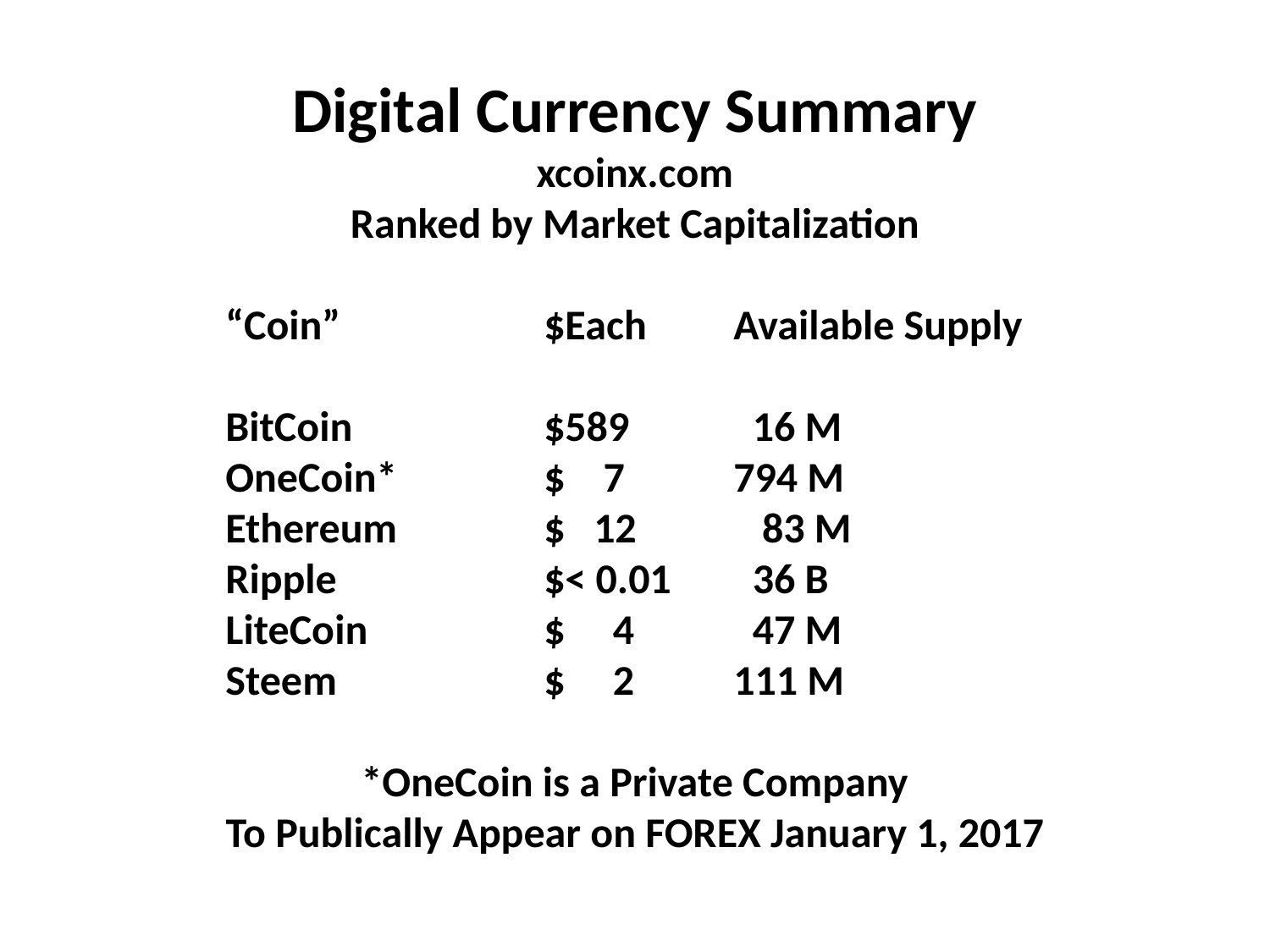

Digital Currency Summary
xcoinx.com
Ranked by Market Capitalization

“Coin”	$Each	Available Supply

BitCoin	$589	  16 M
OneCoin*	$    7	794 M
Ethereum	$   12	   83 M
Ripple	$< 0.01	  36 B
LiteCoin	$     4	  47 M
Steem	$     2	111 M

*OneCoin is a Private Company
To Publically Appear on FOREX January 1, 2017